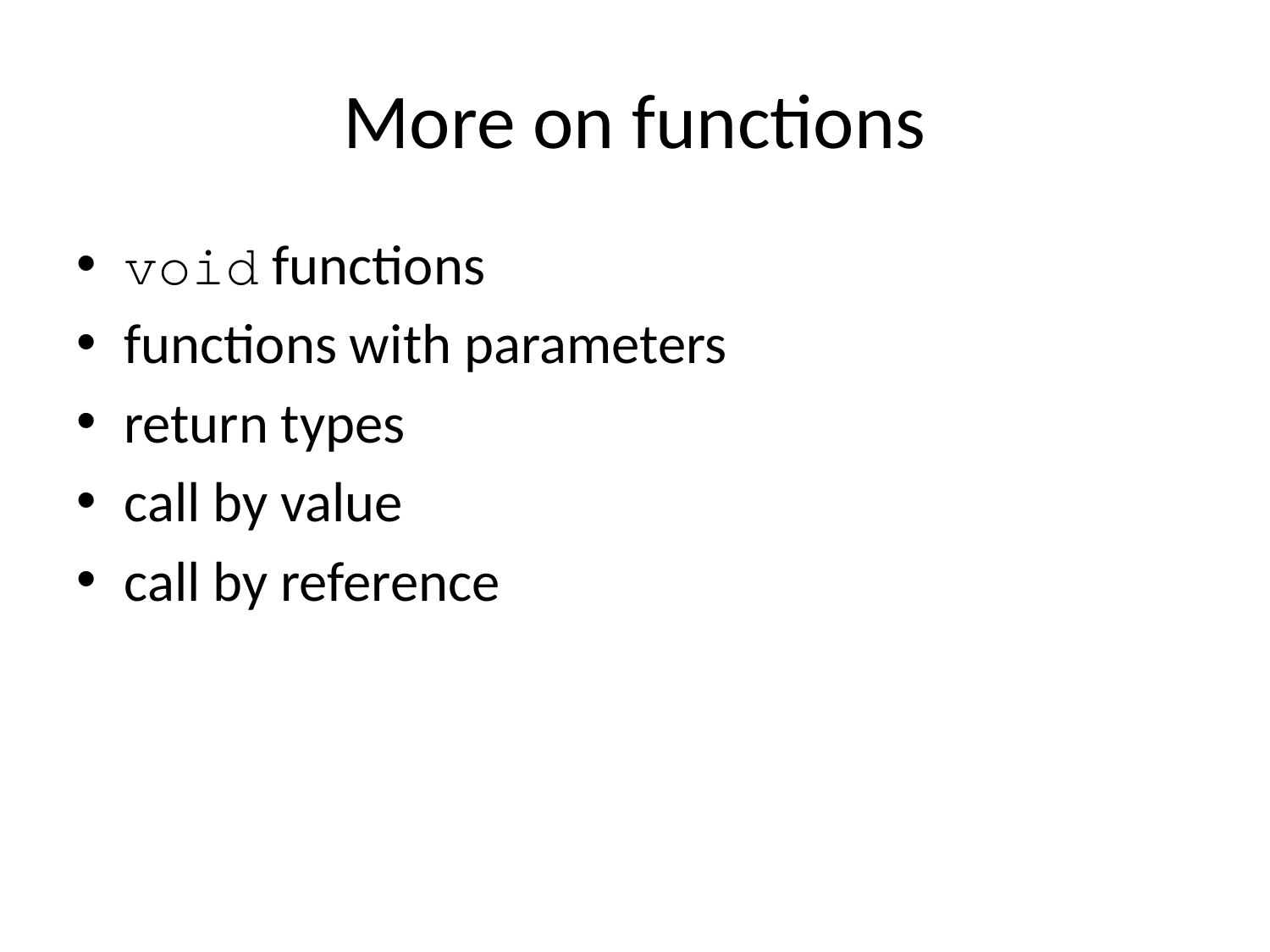

# More on functions
void functions
functions with parameters
return types
call by value
call by reference